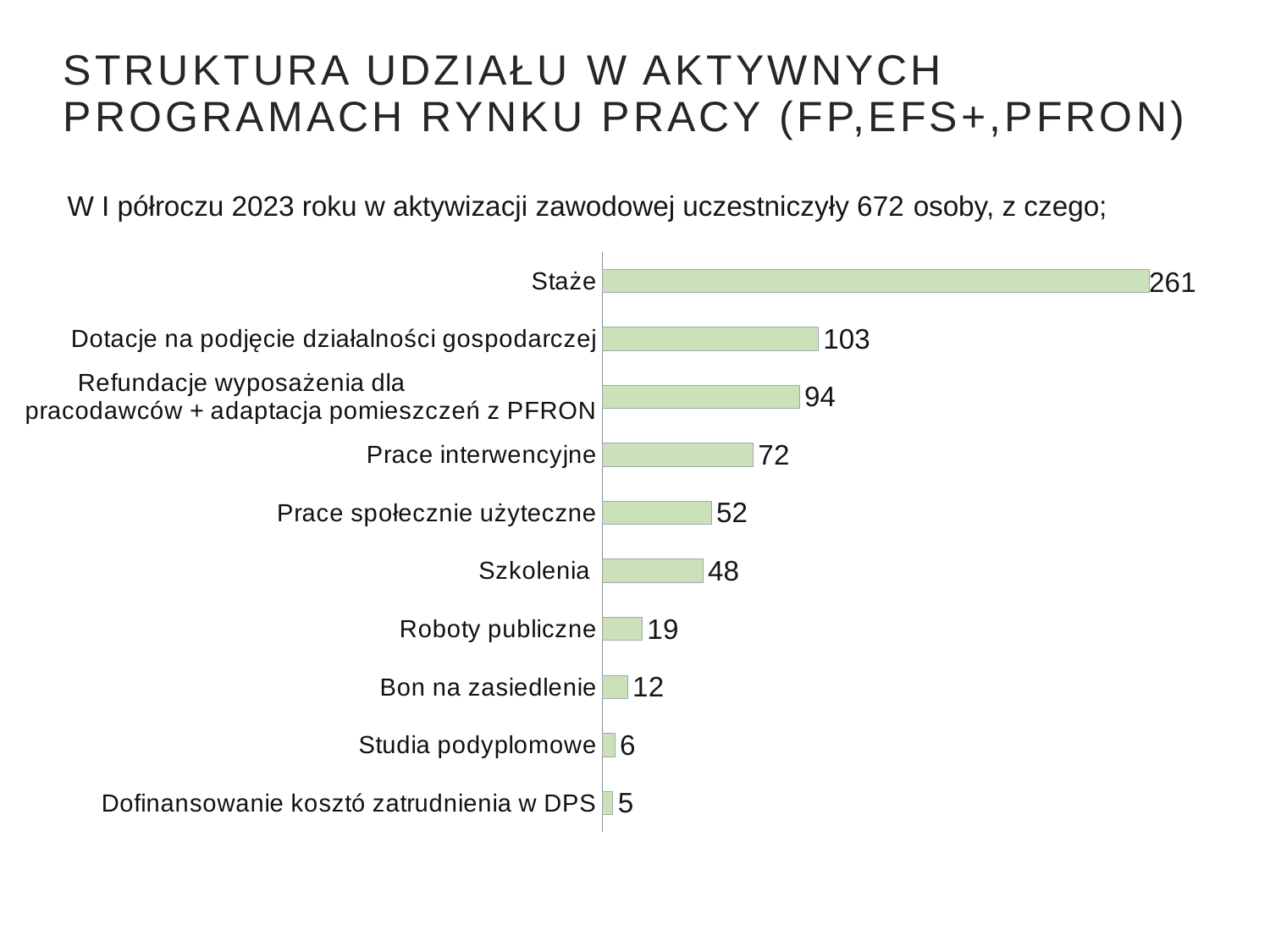

# Struktura udziału w aktywnych programach rynku pracy (FP,EFS+,PFRON)
W I półroczu 2023 roku w aktywizacji zawodowej uczestniczyły 672 osoby, z czego;

### Chart

| Category | Liczba osób |
|---|---|
| Dofinansowanie kosztó zatrudnienia w DPS | 5.0 |
| Studia podyplomowe | 6.0 |
| Bon na zasiedlenie | 12.0 |
| Roboty publiczne | 19.0 |
| Szkolenia  | 48.0 |
| Prace społecznie użyteczne | 52.0 |
| Prace interwencyjne | 72.0 |
| Refundacje wyposażenia dla                      pracodawców + adaptacja pomieszczeń z PFRON | 94.0 |
| Dotacje na podjęcie działalności gospodarczej | 103.0 |
| Staże | 261.0 |